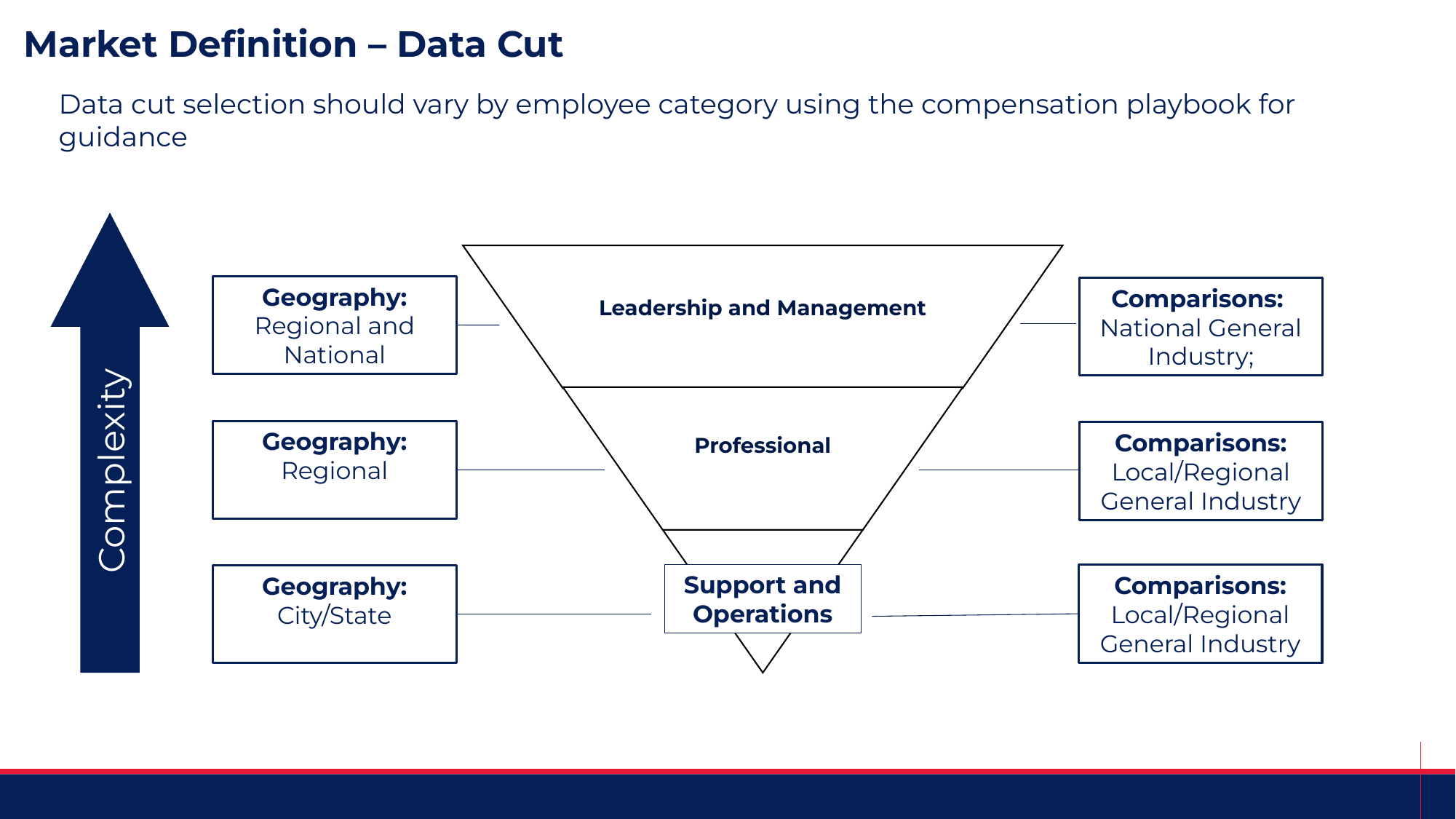

Market Definition – Data Cut

Data cut selection should vary by employee category using the compensation playbook for guidance

Complexity
Leadership and Management
Professional

Geography: Regional and National
Comparisons:
National General Industry;
Geography: Regional

Comparisons: Local/Regional General Industry
Support and
Operations
Geography: City/State

Comparisons: Local/Regional General Industry